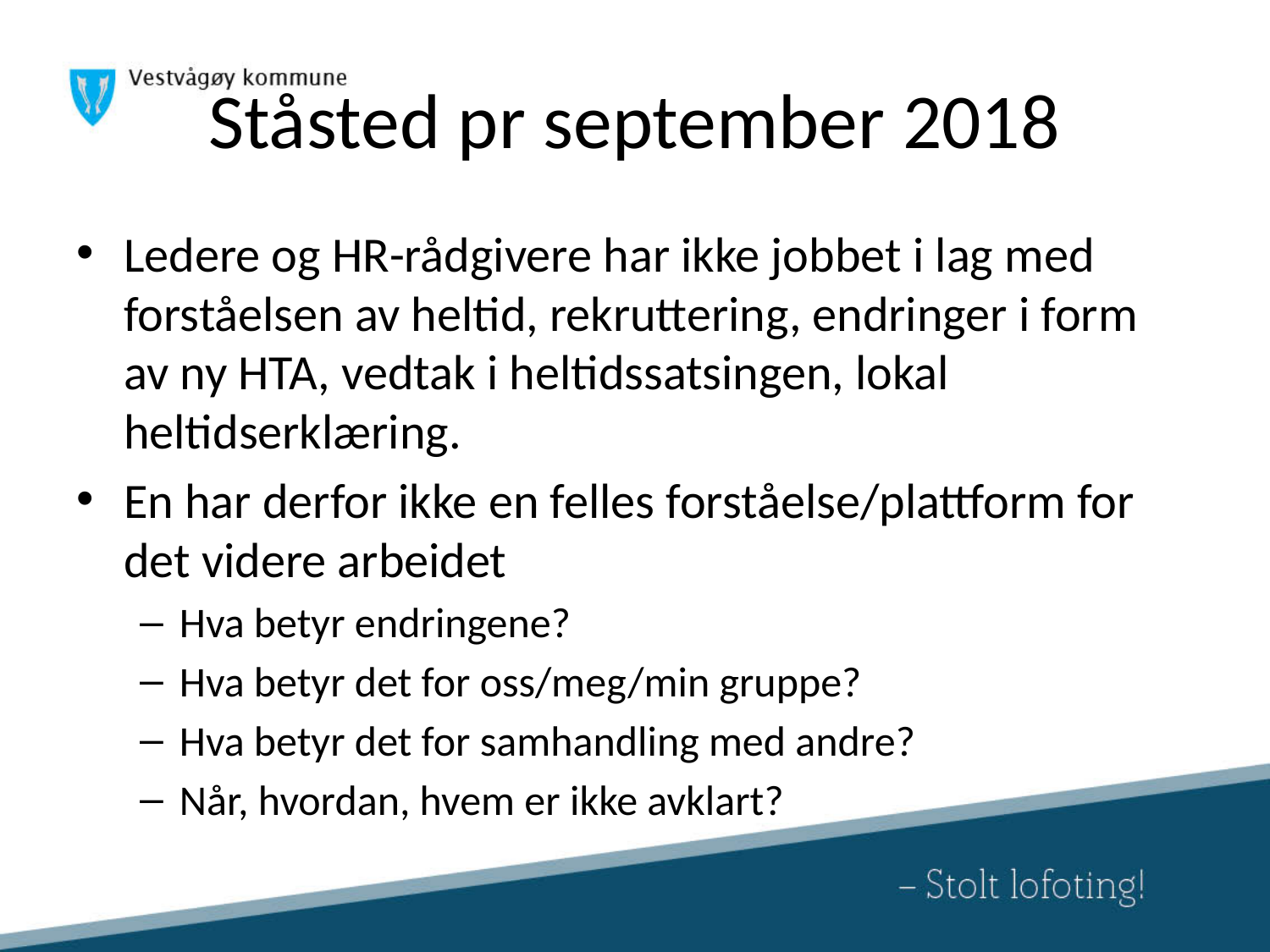

# Ståsted pr september 2018
Ledere og HR-rådgivere har ikke jobbet i lag med forståelsen av heltid, rekruttering, endringer i form av ny HTA, vedtak i heltidssatsingen, lokal heltidserklæring.
En har derfor ikke en felles forståelse/plattform for det videre arbeidet
Hva betyr endringene?
Hva betyr det for oss/meg/min gruppe?
Hva betyr det for samhandling med andre?
Når, hvordan, hvem er ikke avklart?